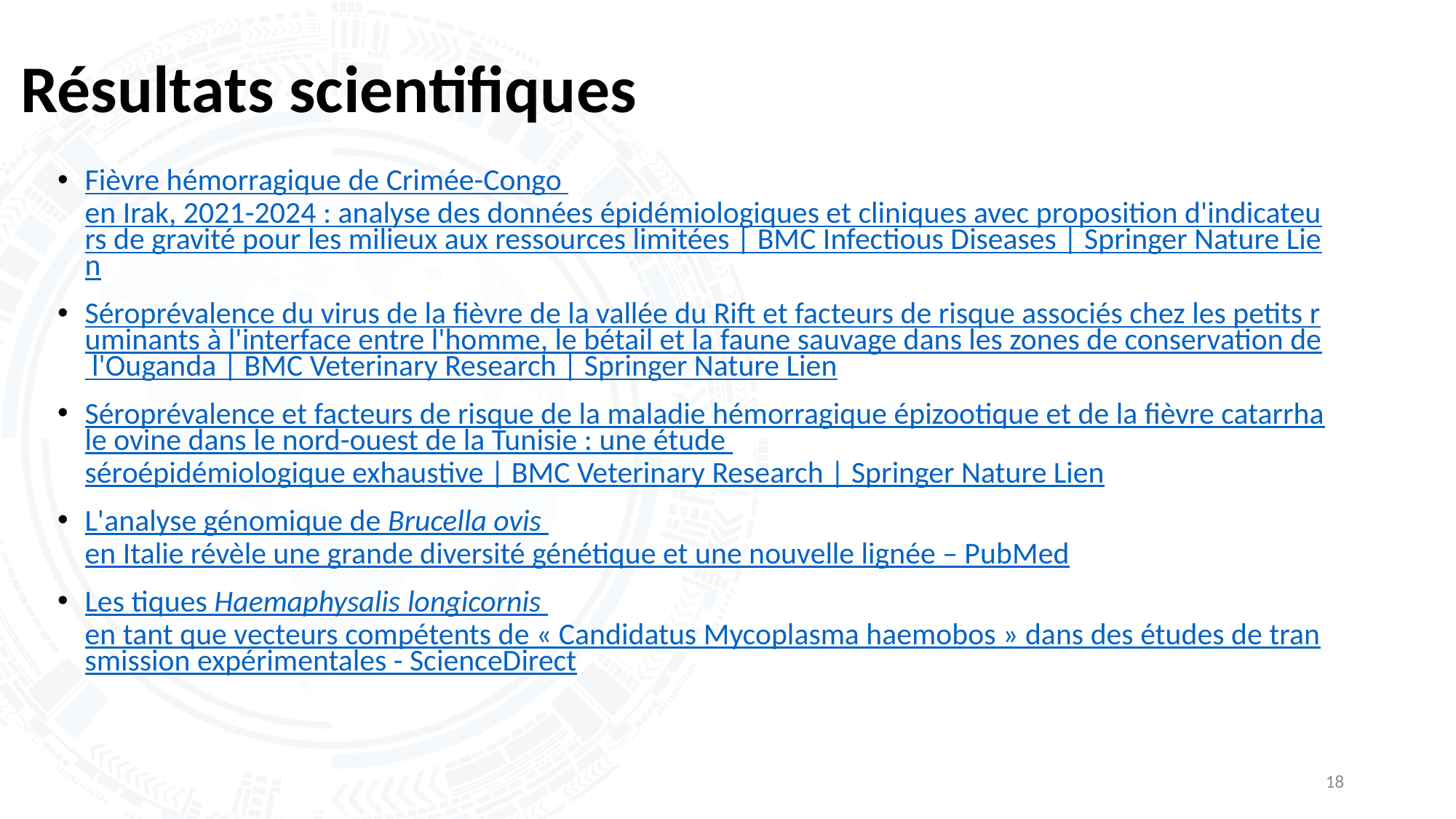

# Résultats scientifiques
Fièvre hémorragique de Crimée-Congo en Irak, 2021-2024 : analyse des données épidémiologiques et cliniques avec proposition d'indicateurs de gravité pour les milieux aux ressources limitées | BMC Infectious Diseases | Springer Nature Lien
Séroprévalence du virus de la fièvre de la vallée du Rift et facteurs de risque associés chez les petits ruminants à l'interface entre l'homme, le bétail et la faune sauvage dans les zones de conservation de l'Ouganda | BMC Veterinary Research | Springer Nature Lien
Séroprévalence et facteurs de risque de la maladie hémorragique épizootique et de la fièvre catarrhale ovine dans le nord-ouest de la Tunisie : une étude séroépidémiologique exhaustive | BMC Veterinary Research | Springer Nature Lien
L'analyse génomique de Brucella ovis en Italie révèle une grande diversité génétique et une nouvelle lignée – PubMed
Les tiques Haemaphysalis longicornis en tant que vecteurs compétents de « Candidatus Mycoplasma haemobos » dans des études de transmission expérimentales - ScienceDirect
18